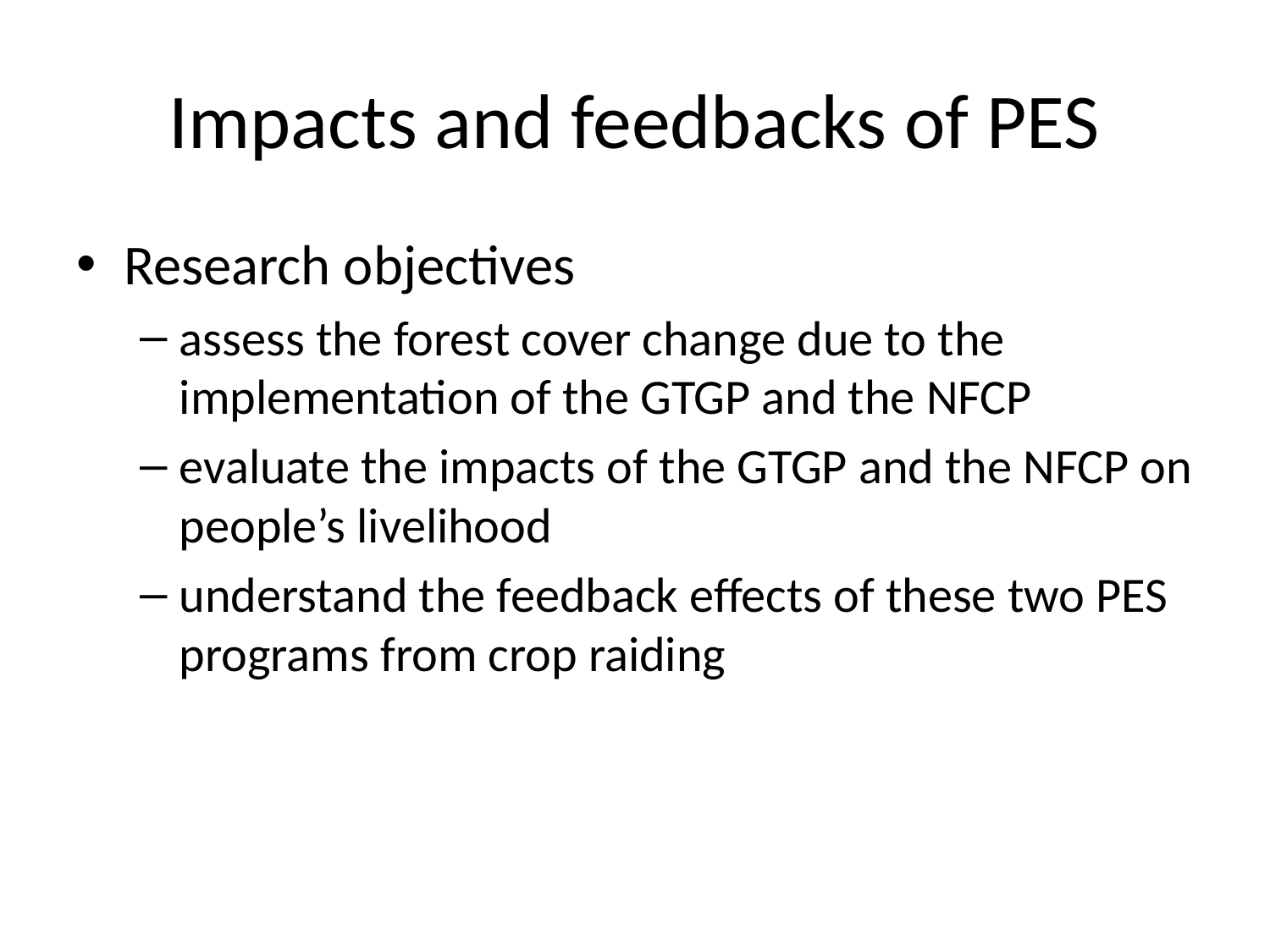

# Impacts and feedbacks of PES
Research objectives
assess the forest cover change due to the implementation of the GTGP and the NFCP
evaluate the impacts of the GTGP and the NFCP on people’s livelihood
understand the feedback effects of these two PES programs from crop raiding